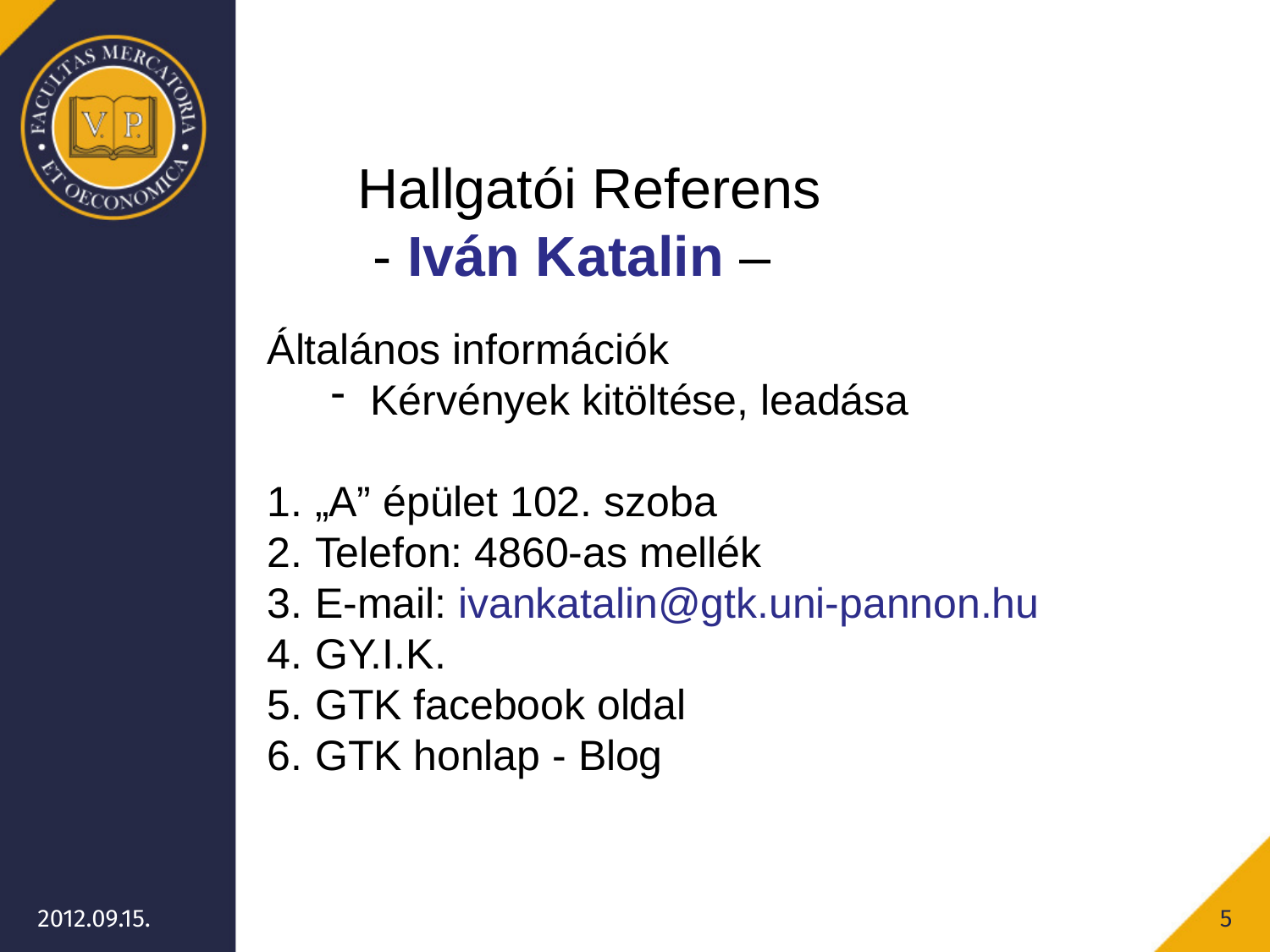

Hallgatói Referens
 - Iván Katalin –
Általános információk
Kérvények kitöltése, leadása

„A” épület 102. szoba
Telefon: 4860-as mellék
E-mail: ivankatalin@gtk.uni-pannon.hu
GY.I.K.
GTK facebook oldal
GTK honlap - Blog

2012.09.15.
5